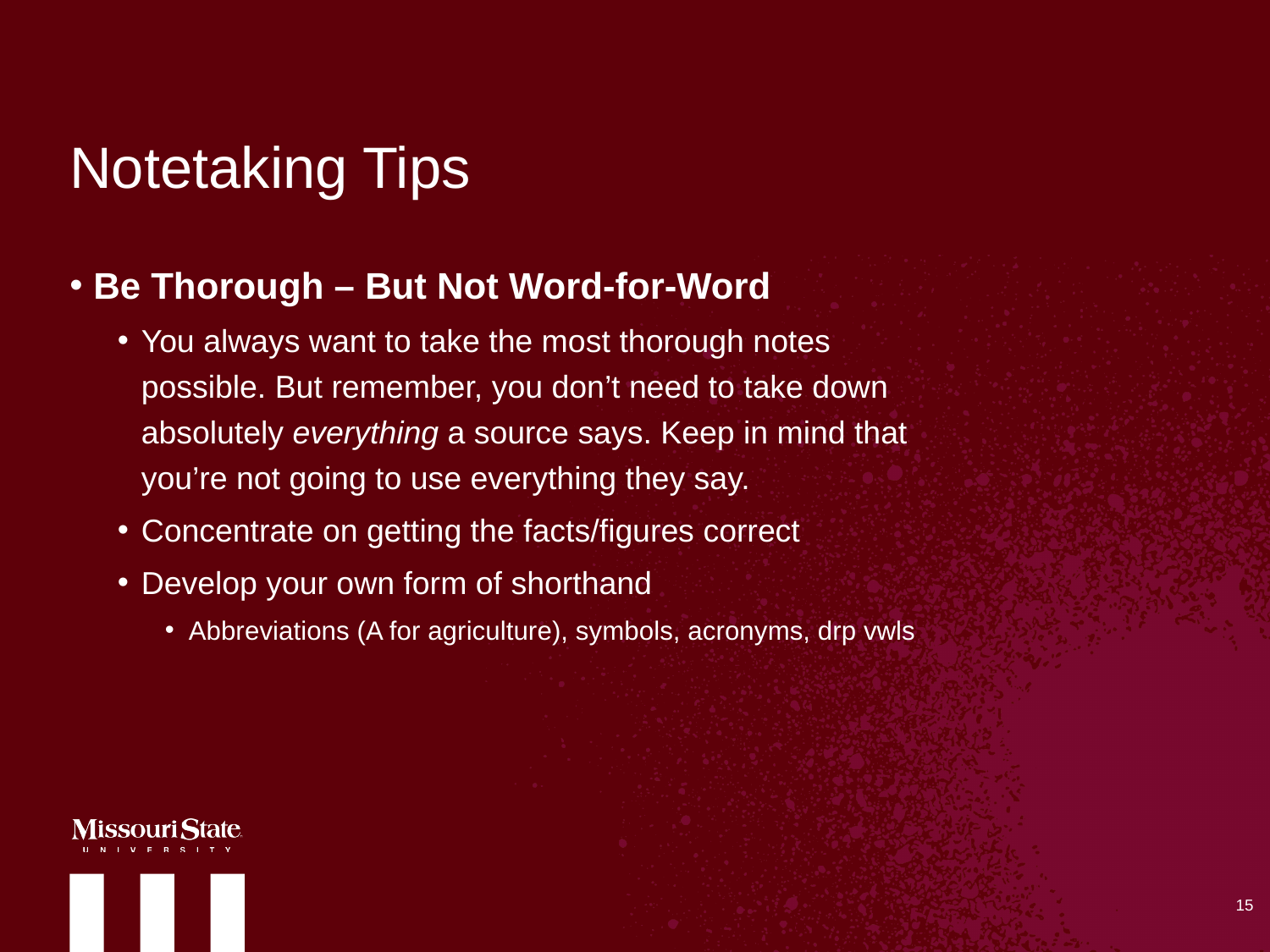

# Notetaking Tips
Be Thorough – But Not Word-for-Word
You always want to take the most thorough notes possible. But remember, you don’t need to take down absolutely everything a source says. Keep in mind that you’re not going to use everything they say.
Concentrate on getting the facts/figures correct
Develop your own form of shorthand
Abbreviations (A for agriculture), symbols, acronyms, drp vwls
15